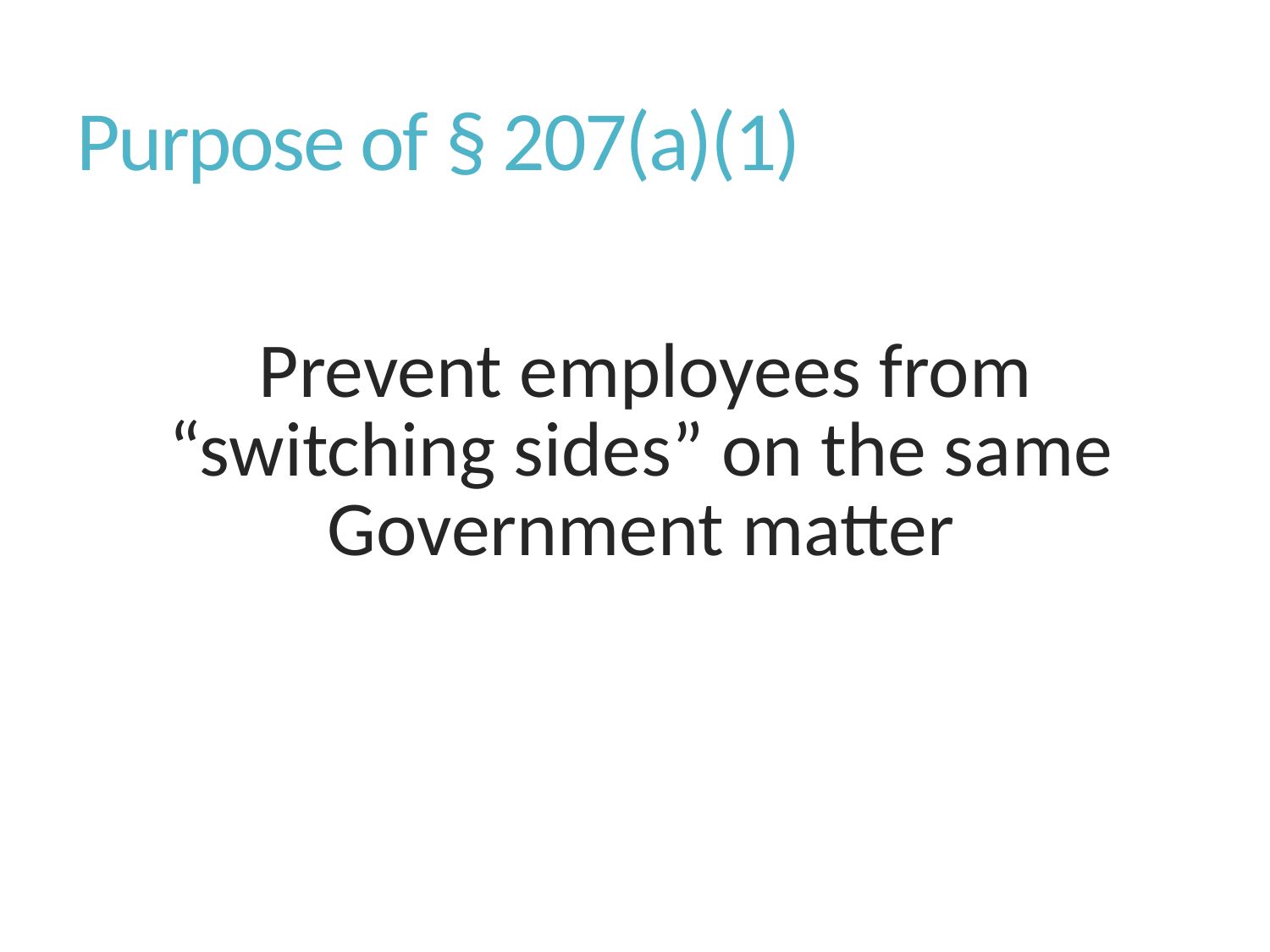

# Purpose of § 207(a)(1)

Prevent employees from “switching sides” on the same Government matter